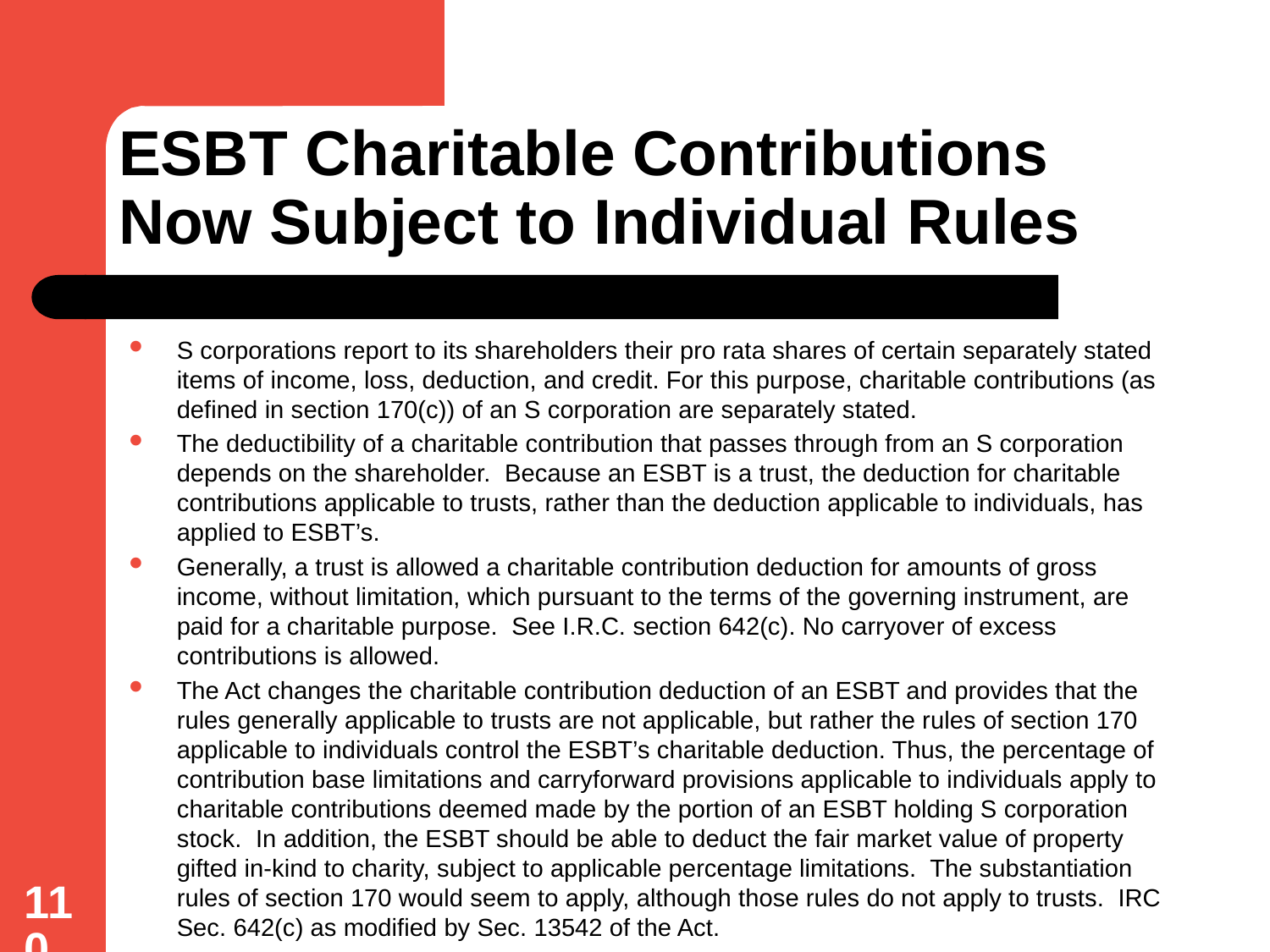

# ESBT Charitable Contributions Now Subject to Individual Rules
S corporations report to its shareholders their pro rata shares of certain separately stated items of income, loss, deduction, and credit. For this purpose, charitable contributions (as defined in section 170(c)) of an S corporation are separately stated.
The deductibility of a charitable contribution that passes through from an S corporation depends on the shareholder.  Because an ESBT is a trust, the deduction for charitable contributions applicable to trusts, rather than the deduction applicable to individuals, has applied to ESBT’s.
Generally, a trust is allowed a charitable contribution deduction for amounts of gross income, without limitation, which pursuant to the terms of the governing instrument, are paid for a charitable purpose.  See I.R.C. section 642(c). No carryover of excess contributions is allowed.
The Act changes the charitable contribution deduction of an ESBT and provides that the rules generally applicable to trusts are not applicable, but rather the rules of section 170 applicable to individuals control the ESBT’s charitable deduction. Thus, the percentage of contribution base limitations and carryforward provisions applicable to individuals apply to charitable contributions deemed made by the portion of an ESBT holding S corporation stock.  In addition, the ESBT should be able to deduct the fair market value of property gifted in-kind to charity, subject to applicable percentage limitations.  The substantiation rules of section 170 would seem to apply, although those rules do not apply to trusts.  IRC Sec. 642(c) as modified by Sec. 13542 of the Act.
110